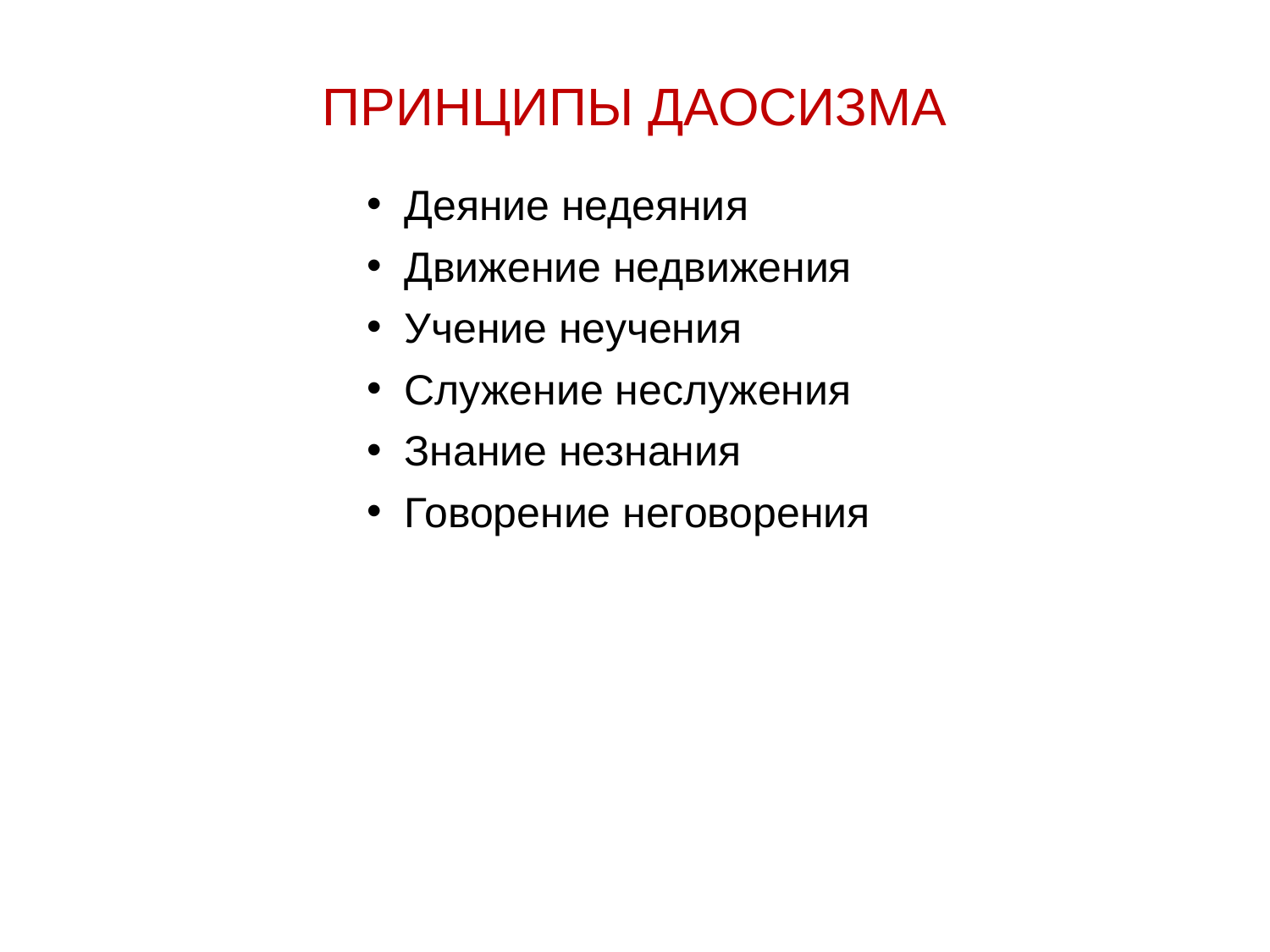

ПРИНЦИПЫ ДАОСИЗМА
Деяние недеяния
Движение недвижения
Учение неучения
Служение неслужения
Знание незнания
Говорение неговорения